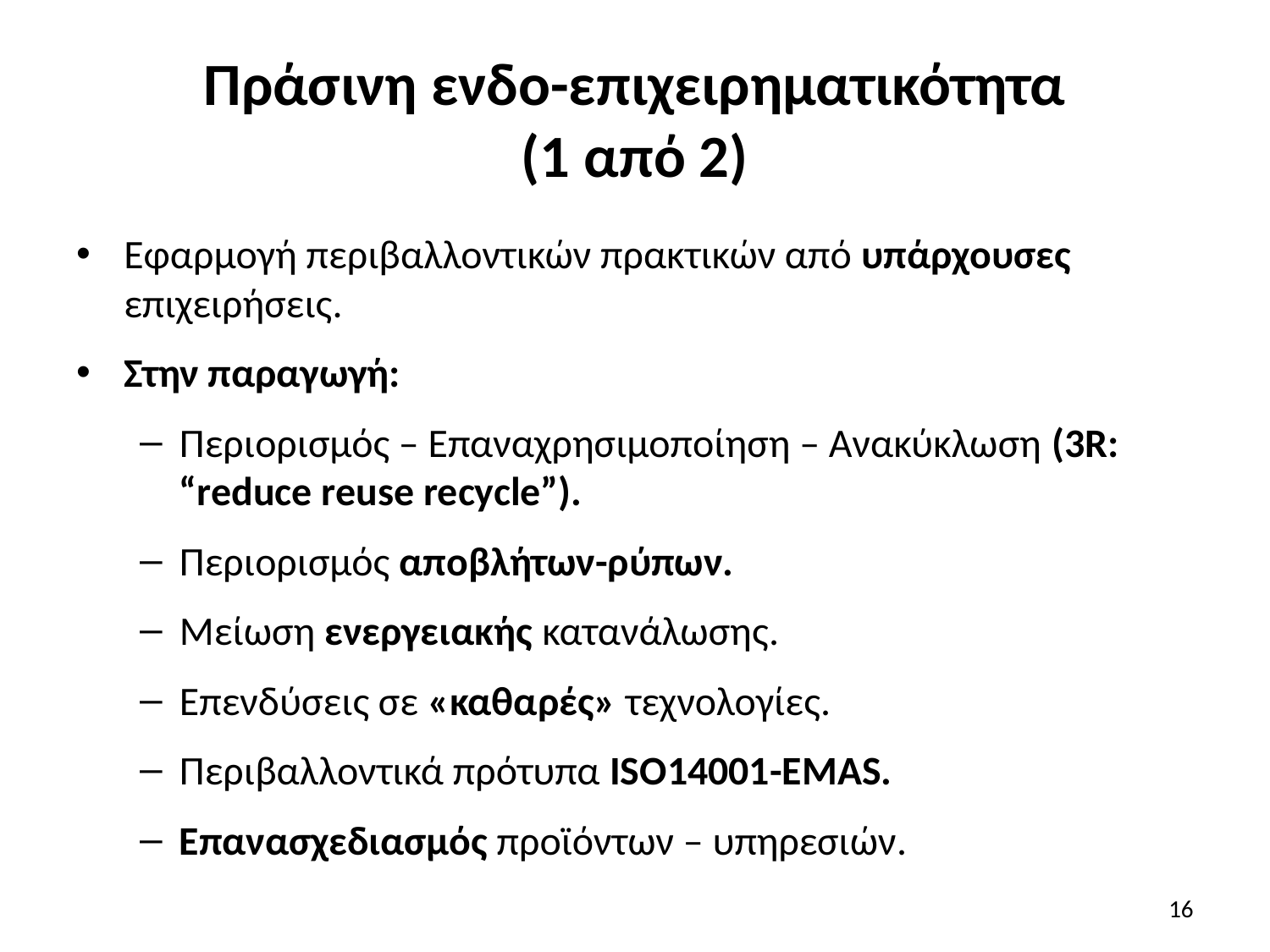

# Πράσινη ενδο-επιχειρηματικότητα (1 από 2)
Εφαρμογή περιβαλλοντικών πρακτικών από υπάρχουσες επιχειρήσεις.
Στην παραγωγή:
Περιορισμός – Επαναχρησιμοποίηση – Ανακύκλωση (3R: “reduce reuse recycle”).
Περιορισμός αποβλήτων-ρύπων.
Μείωση ενεργειακής κατανάλωσης.
Επενδύσεις σε «καθαρές» τεχνολογίες.
Περιβαλλοντικά πρότυπα ISO14001-EMAS.
Επανασχεδιασμός προϊόντων – υπηρεσιών.
16